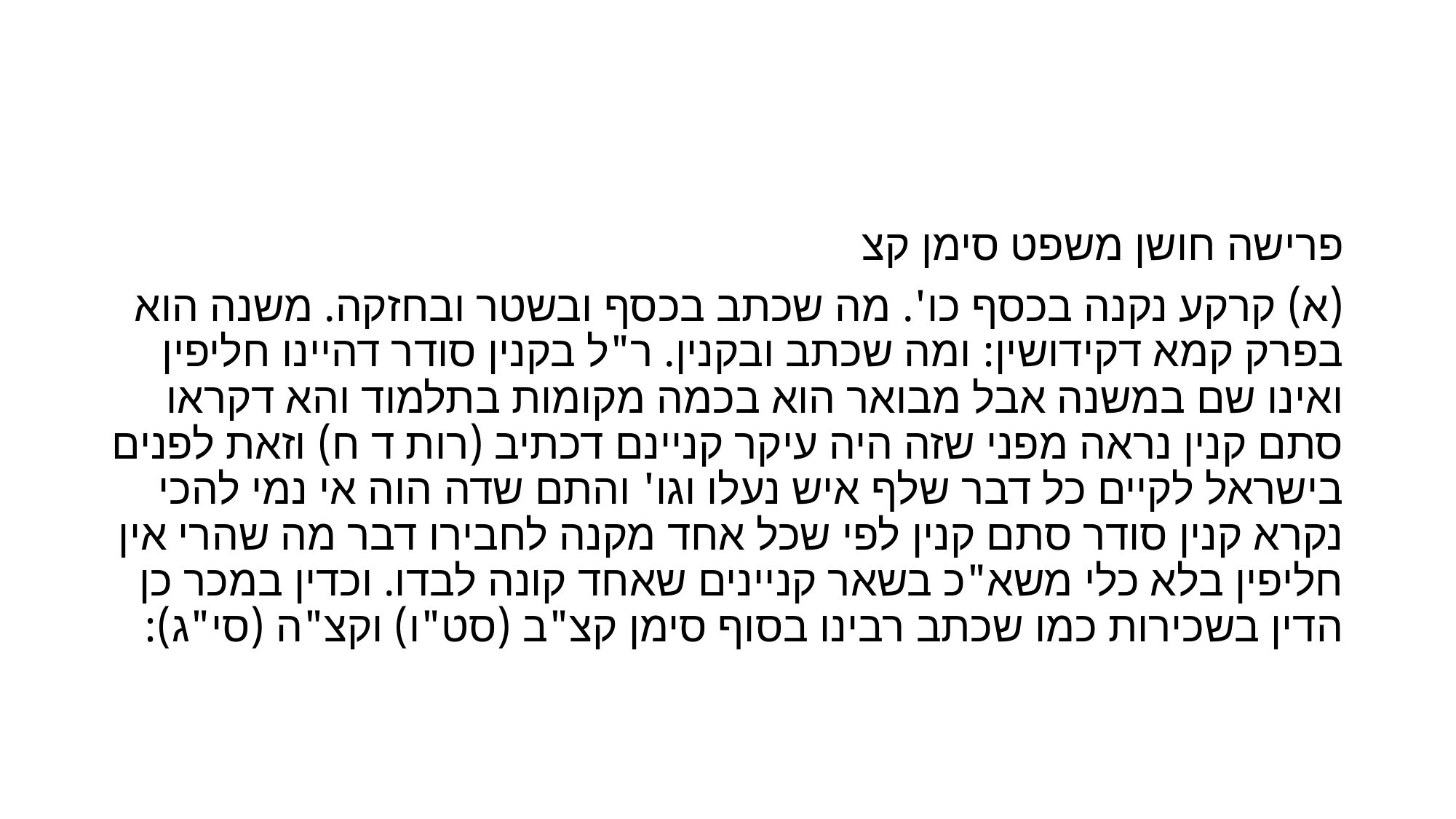

#
פרישה חושן משפט סימן קצ
(א) קרקע נקנה בכסף כו'. מה שכתב בכסף ובשטר ובחזקה. משנה הוא בפרק קמא דקידושין: ומה שכתב ובקנין. ר"ל בקנין סודר דהיינו חליפין ואינו שם במשנה אבל מבואר הוא בכמה מקומות בתלמוד והא דקראו סתם קנין נראה מפני שזה היה עיקר קניינם דכתיב (רות ד ח) וזאת לפנים בישראל לקיים כל דבר שלף איש נעלו וגו' והתם שדה הוה אי נמי להכי נקרא קנין סודר סתם קנין לפי שכל אחד מקנה לחבירו דבר מה שהרי אין חליפין בלא כלי משא"כ בשאר קניינים שאחד קונה לבדו. וכדין במכר כן הדין בשכירות כמו שכתב רבינו בסוף סימן קצ"ב (סט"ו) וקצ"ה (סי"ג):